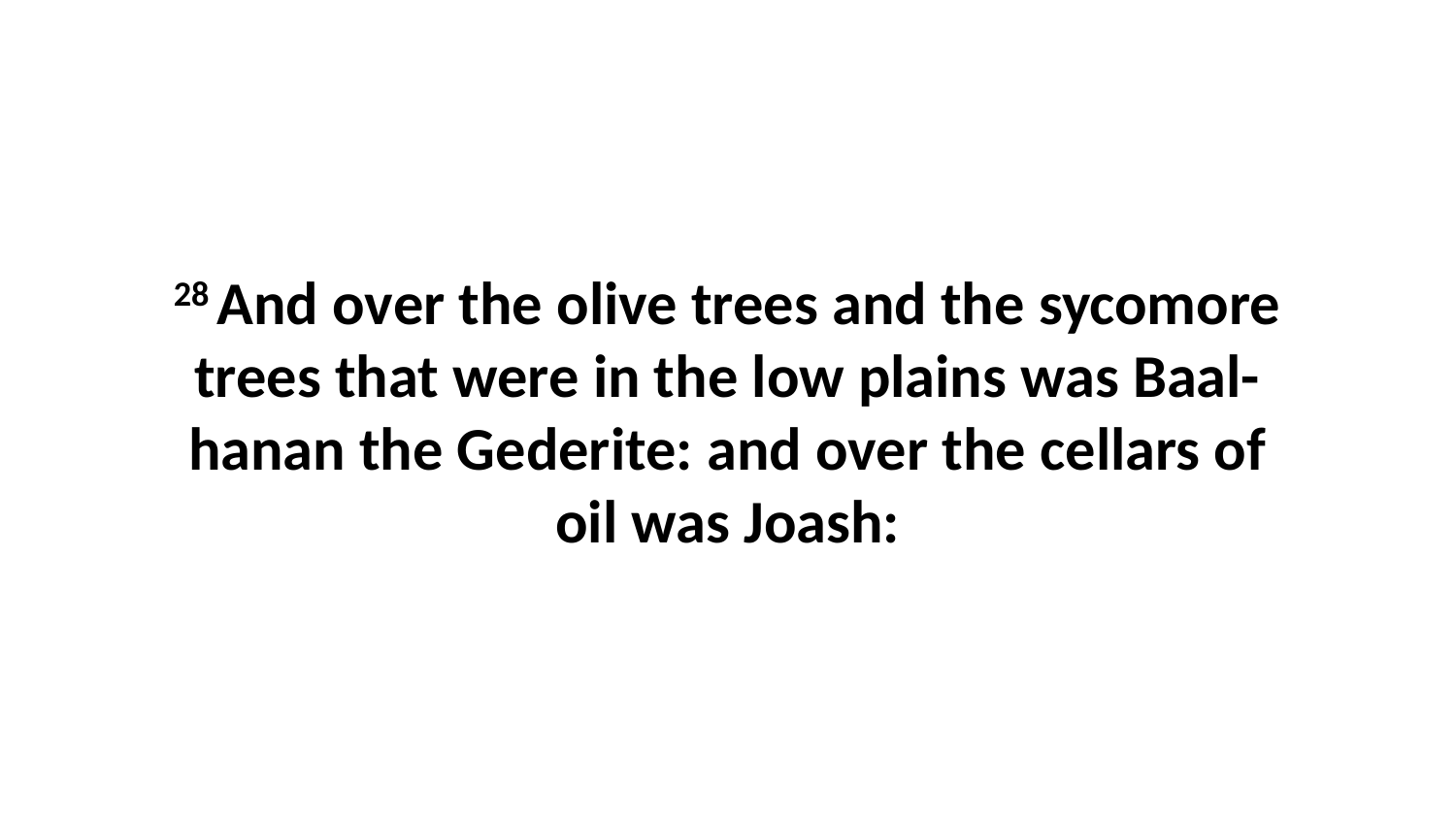

28 And over the olive trees and the sycomore trees that were in the low plains was Baal-hanan the Gederite: and over the cellars of oil was Joash: